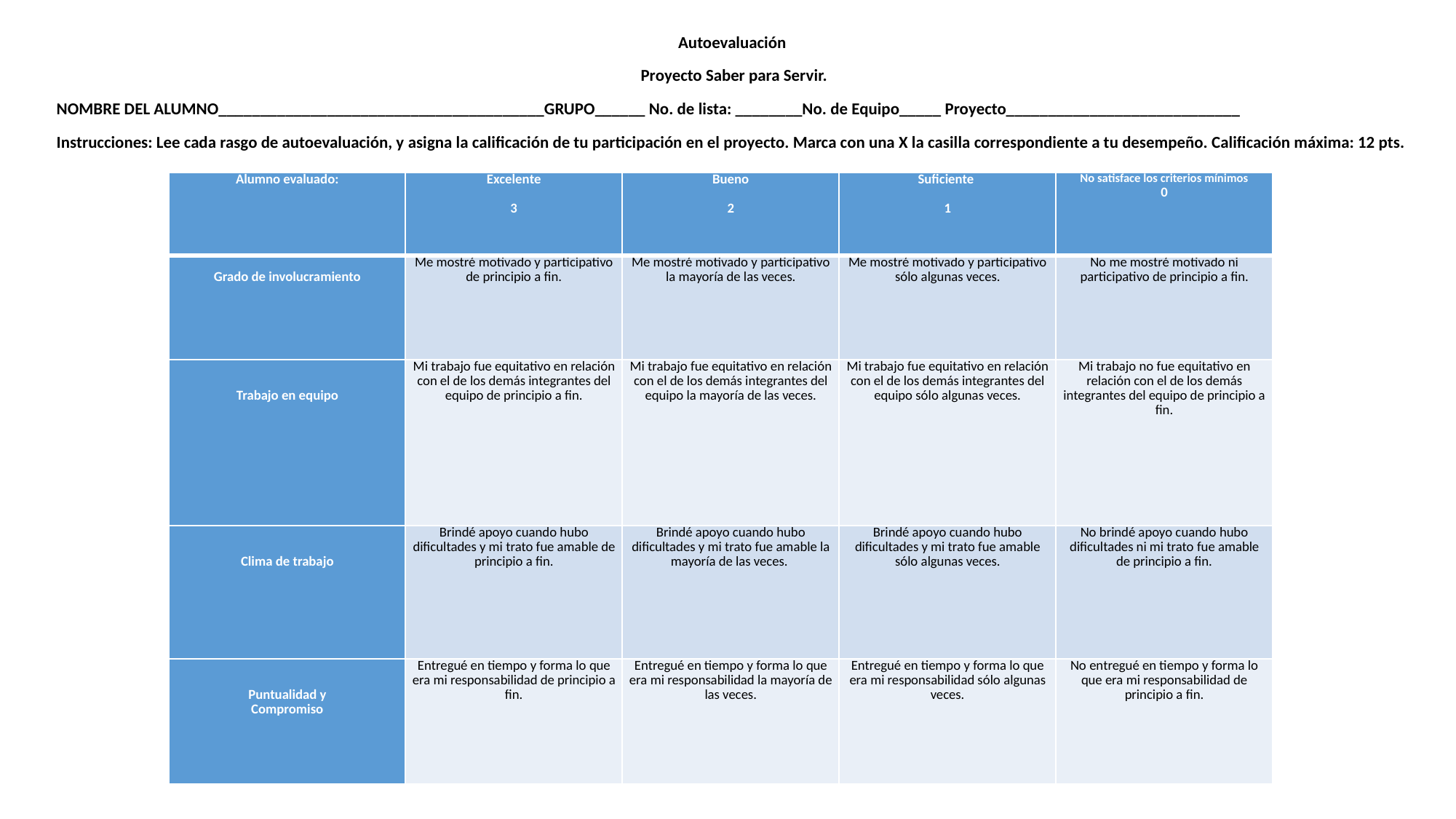

Autoevaluación
Proyecto Saber para Servir.
NOMBRE DEL ALUMNO_______________________________________GRUPO______ No. de lista: ________No. de Equipo_____ Proyecto____________________________
Instrucciones: Lee cada rasgo de autoevaluación, y asigna la calificación de tu participación en el proyecto. Marca con una X la casilla correspondiente a tu desempeño. Calificación máxima: 12 pts.
| Alumno evaluado: | Excelente   3 | Bueno   2 | Suficiente   1 | No satisface los criterios mínimos 0 |
| --- | --- | --- | --- | --- |
| Grado de involucramiento | Me mostré motivado y participativo de principio a fin. | Me mostré motivado y participativo la mayoría de las veces. | Me mostré motivado y participativo sólo algunas veces. | No me mostré motivado ni participativo de principio a fin. |
| Trabajo en equipo | Mi trabajo fue equitativo en relación con el de los demás integrantes del equipo de principio a fin. | Mi trabajo fue equitativo en relación con el de los demás integrantes del equipo la mayoría de las veces. | Mi trabajo fue equitativo en relación con el de los demás integrantes del equipo sólo algunas veces. | Mi trabajo no fue equitativo en relación con el de los demás integrantes del equipo de principio a fin. |
| Clima de trabajo | Brindé apoyo cuando hubo dificultades y mi trato fue amable de principio a fin. | Brindé apoyo cuando hubo dificultades y mi trato fue amable la mayoría de las veces. | Brindé apoyo cuando hubo dificultades y mi trato fue amable sólo algunas veces. | No brindé apoyo cuando hubo dificultades ni mi trato fue amable de principio a fin. |
| Puntualidad y Compromiso | Entregué en tiempo y forma lo que era mi responsabilidad de principio a fin. | Entregué en tiempo y forma lo que era mi responsabilidad la mayoría de las veces. | Entregué en tiempo y forma lo que era mi responsabilidad sólo algunas veces. | No entregué en tiempo y forma lo que era mi responsabilidad de principio a fin. |